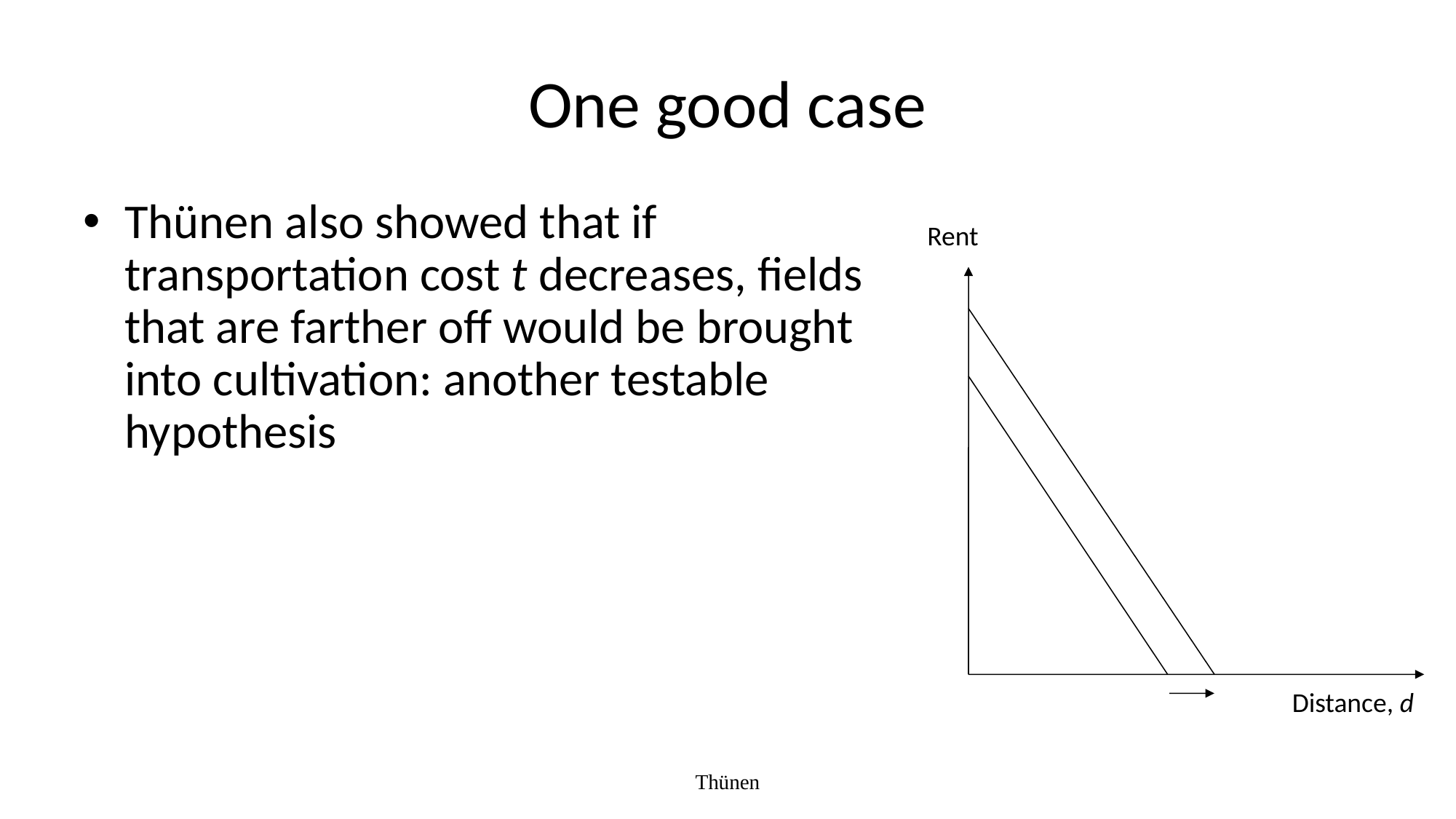

# One good case
Thünen also showed that if transportation cost t decreases, fields that are farther off would be brought into cultivation: another testable hypothesis
Rent

Distance, d

Thünen